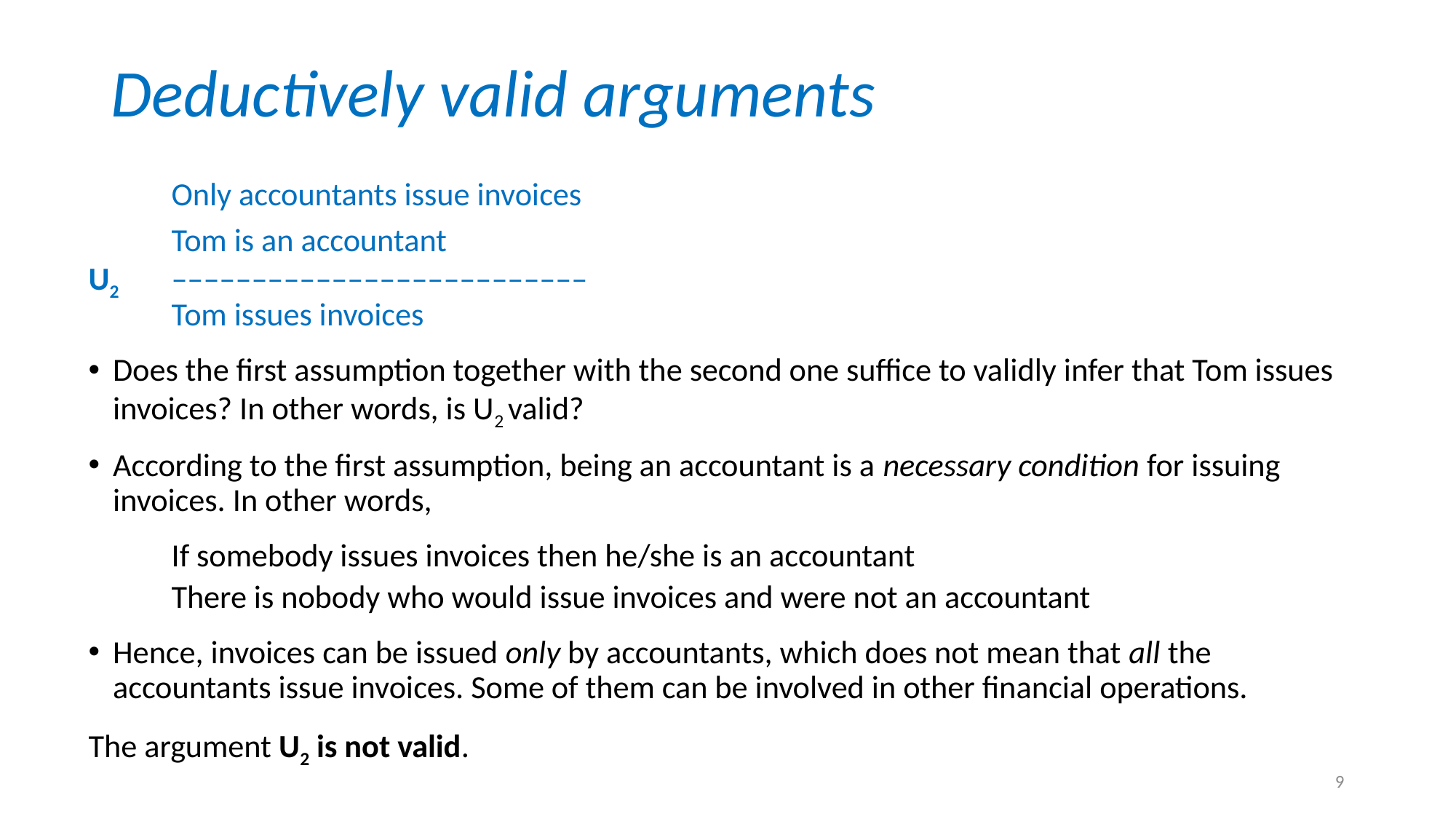

# Deductively valid arguments
	Only accountants issue invoices
	Tom is an accountant
U2	––––––––––––––––––––––––––
	Tom issues invoices
Does the first assumption together with the second one suffice to validly infer that Tom issues invoices? In other words, is U2 valid?
According to the first assumption, being an accountant is a necessary condition for issuing invoices. In other words,
	If somebody issues invoices then he/she is an accountant
	There is nobody who would issue invoices and were not an accountant
Hence, invoices can be issued only by accountants, which does not mean that all the accountants issue invoices. Some of them can be involved in other financial operations.
The argument U2 is not valid.

9